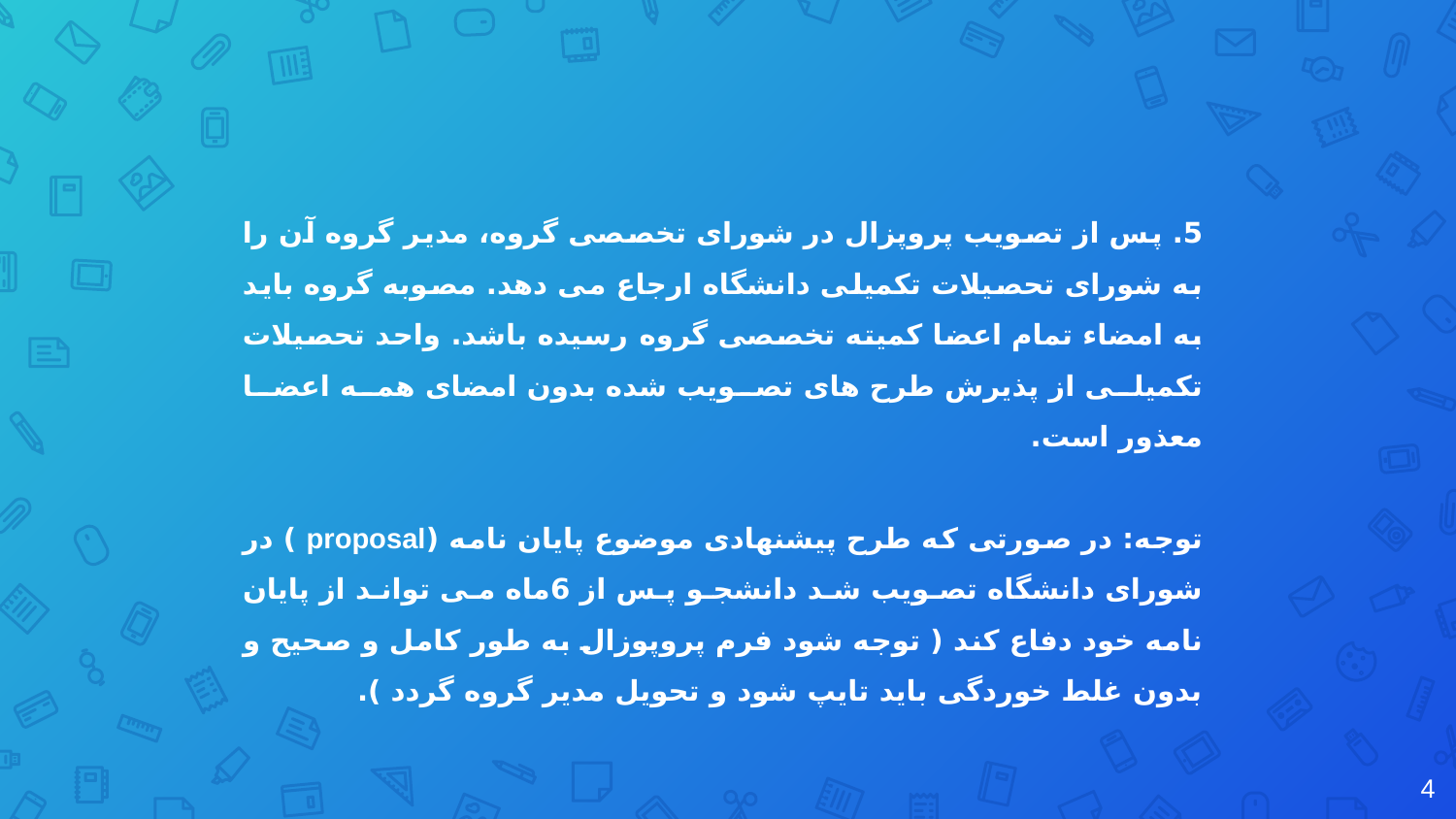

5. پس از تصویب پروپزال در شورای تخصصی گروه، مدیر گروه آن را به شورای تحصیلات تکمیلی دانشگاه ارجاع می دهد. مصوبه گروه باید به امضاء تمام اعضا کمیته تخصصی گروه رسیده باشد. واحد تحصیلات تکمیلی از پذیرش طرح های تصویب شده بدون امضای همه اعضا معذور است.

توجه: در صورتی که طرح پیشنهادی موضوع پایان نامه (proposal ) در شورای دانشگاه تصویب شد دانشجو پس از 6ماه می تواند از پایان نامه خود دفاع کند ( توجه شود فرم پروپوزال به طور کامل و صحیح و بدون غلط خوردگی باید تایپ شود و تحویل مدیر گروه گردد ).

4